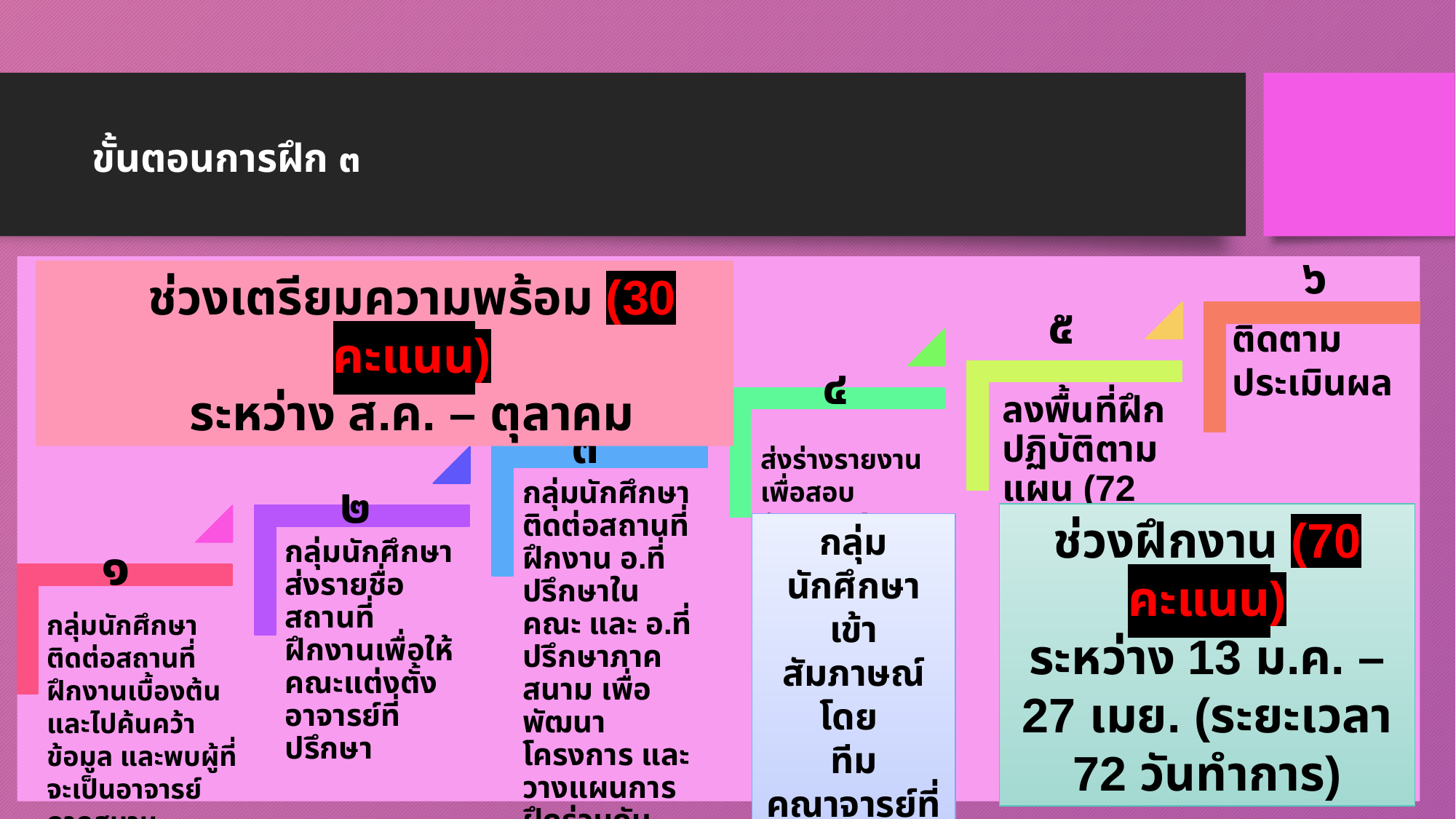

# ขั้นตอนการฝึก ๓
๖

กลุ่มนักศึกษาส่งรายชื่อสถานที่ฝึกงานเพื่อให้คณะแต่งตั้งอาจารย์ที่ปรึกษา
กลุ่มนักศึกษาติดต่อสถานที่ฝึกงาน อ.ที่ปรึกษาในคณะ และ อ.ที่ปรึกษาภาคสนาม เพื่อพัฒนาโครงการ และวางแผนการฝึกร่วมกัน

ลงพื้นที่ฝึกปฏิบัติตามแผน (72 วัน)

ช่วงเตรียมความพร้อม (30 คะแนน)
ระหว่าง ส.ค. – ตุลาคม
๕
ติดตามประเมินผล
๔
๓
ส่งร่างรายงานเพื่อสอบสัมภาษณ์   (Interview)
๒
ช่วงฝึกงาน (70 คะแนน)
ระหว่าง 13 ม.ค. – 27 เมย. (ระยะเวลา 72 วันทำการ)
กลุ่มนักศึกษาเข้าสัมภาษณ์โดย
ทีมคณาจารย์ที่เกี่ยวข้อง
ระหว่าง
พ.ย. – ธ.ค
๑
กลุ่มนักศึกษาติดต่อสถานที่ฝึกงานเบื้องต้น และไปค้นคว้า ข้อมูล และพบผู้ที่จะเป็นอาจารย์ภาคสนาม